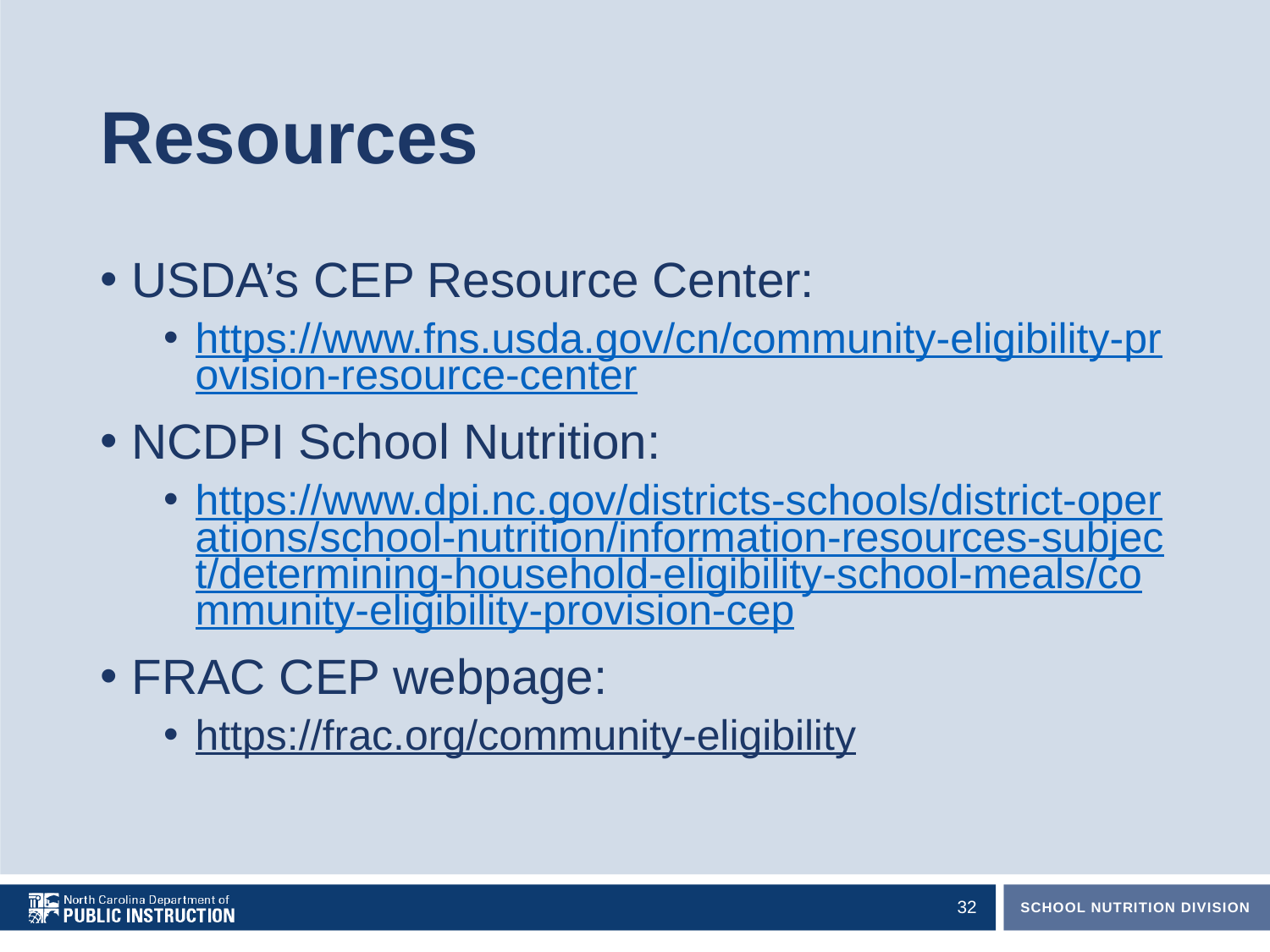

# Resources
USDA’s CEP Resource Center:
https://www.fns.usda.gov/cn/community-eligibility-provision-resource-center
NCDPI School Nutrition:
https://www.dpi.nc.gov/districts-schools/district-operations/school-nutrition/information-resources-subject/determining-household-eligibility-school-meals/community-eligibility-provision-cep
FRAC CEP webpage:
https://frac.org/community-eligibility
32